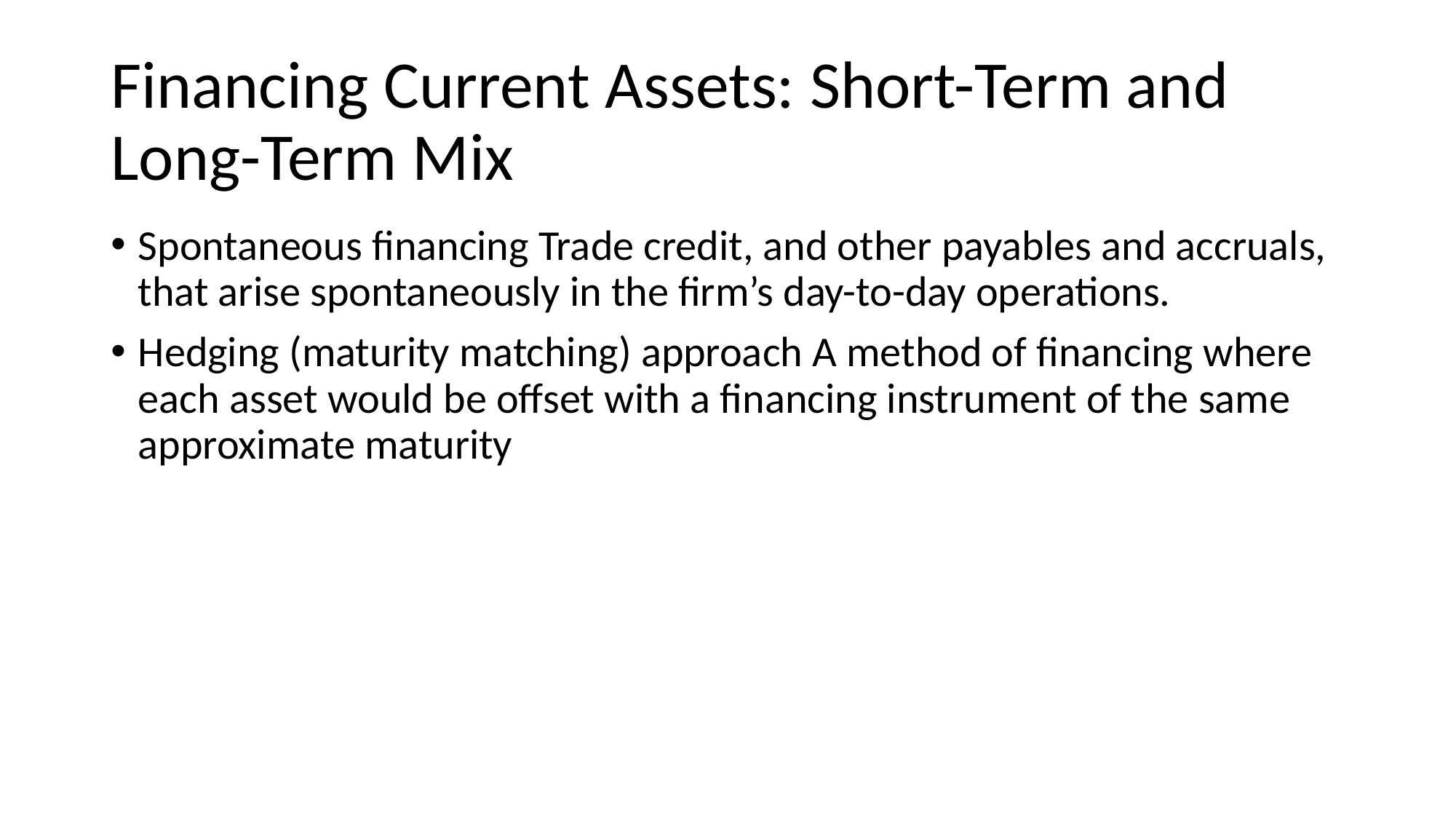

# Financing Current Assets: Short-Term and Long-Term Mix
Spontaneous financing Trade credit, and other payables and accruals, that arise spontaneously in the firm’s day-to-day operations.
Hedging (maturity matching) approach A method of financing where each asset would be offset with a financing instrument of the same approximate maturity